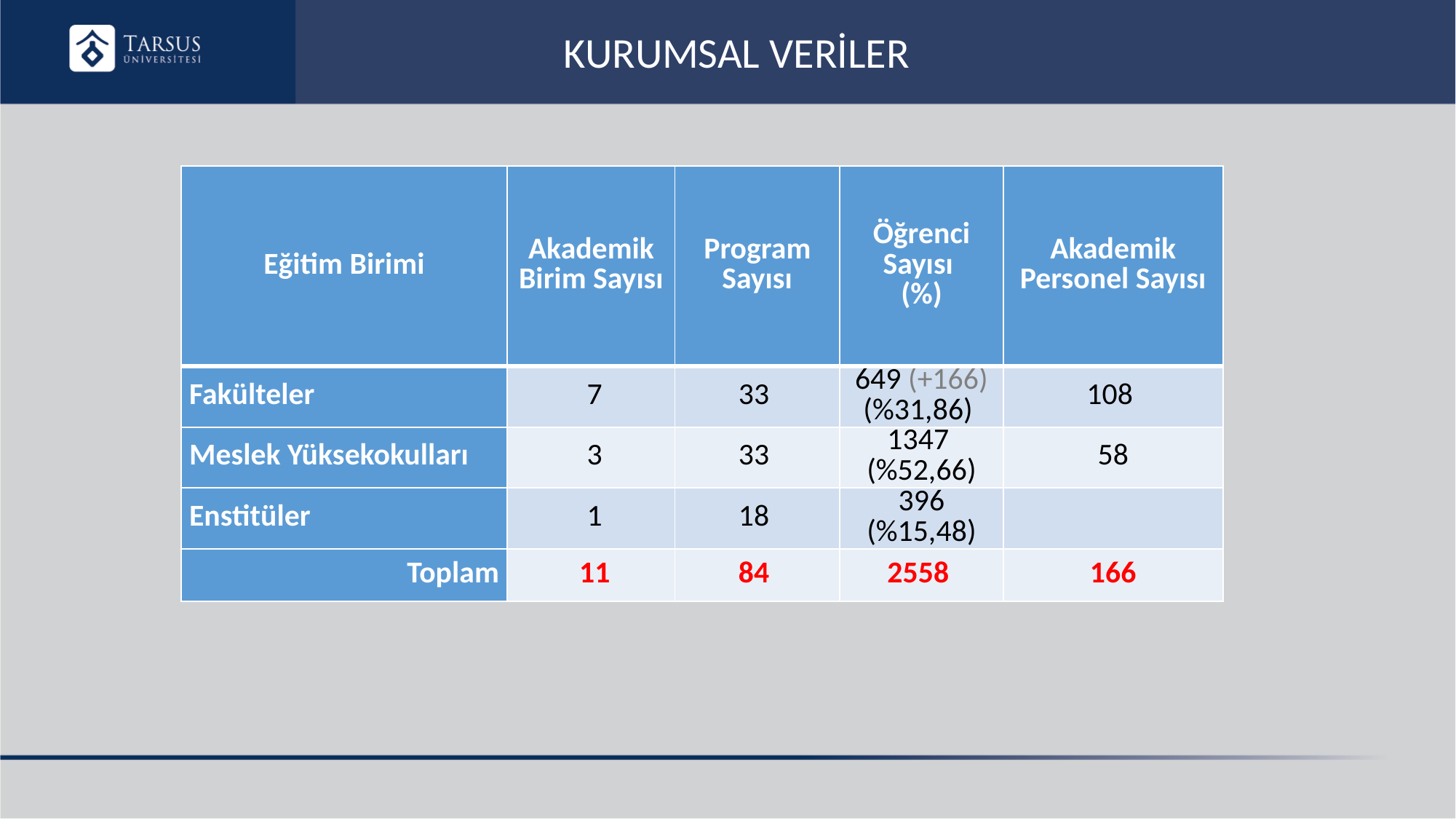

# KURUMSAL VERİLER
| Eğitim Birimi | Akademik Birim Sayısı | Program Sayısı | Öğrenci Sayısı (%) | Akademik Personel Sayısı |
| --- | --- | --- | --- | --- |
| Fakülteler | 7 | 33 | 649 (+166) (%31,86) | 108 |
| Meslek Yüksekokulları | 3 | 33 | 1347  (%52,66) | 58 |
| Enstitüler | 1 | 18 | 396 (%15,48) |  |
| Toplam | 11 | 84 | 2558 | 166 |